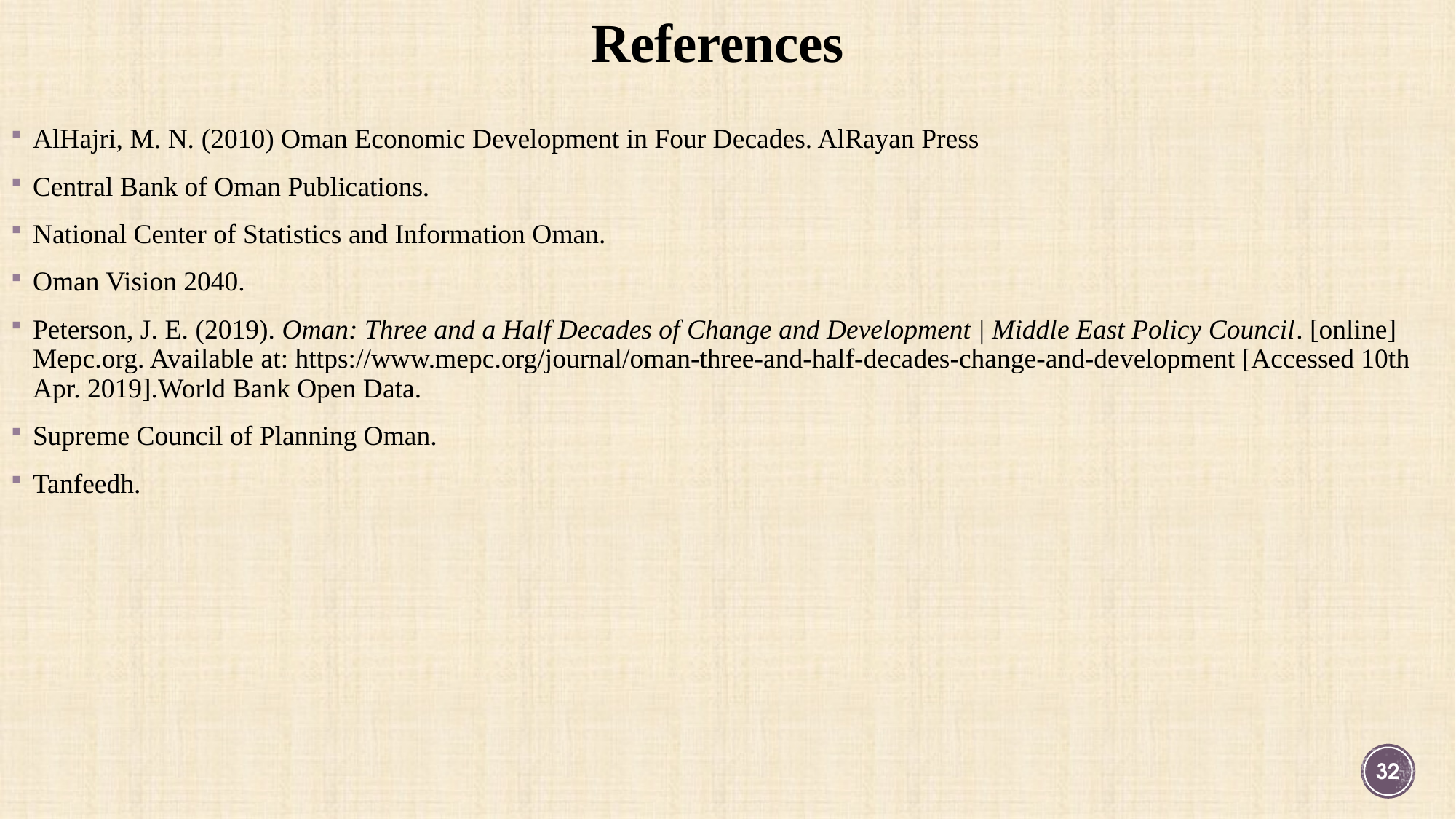

References
AlHajri, M. N. (2010) Oman Economic Development in Four Decades. AlRayan Press
Central Bank of Oman Publications.
National Center of Statistics and Information Oman.
Oman Vision 2040.
Peterson, J. E. (2019). Oman: Three and a Half Decades of Change and Development | Middle East Policy Council. [online] Mepc.org. Available at: https://www.mepc.org/journal/oman-three-and-half-decades-change-and-development [Accessed 10th Apr. 2019].World Bank Open Data.
Supreme Council of Planning Oman.
Tanfeedh.

32